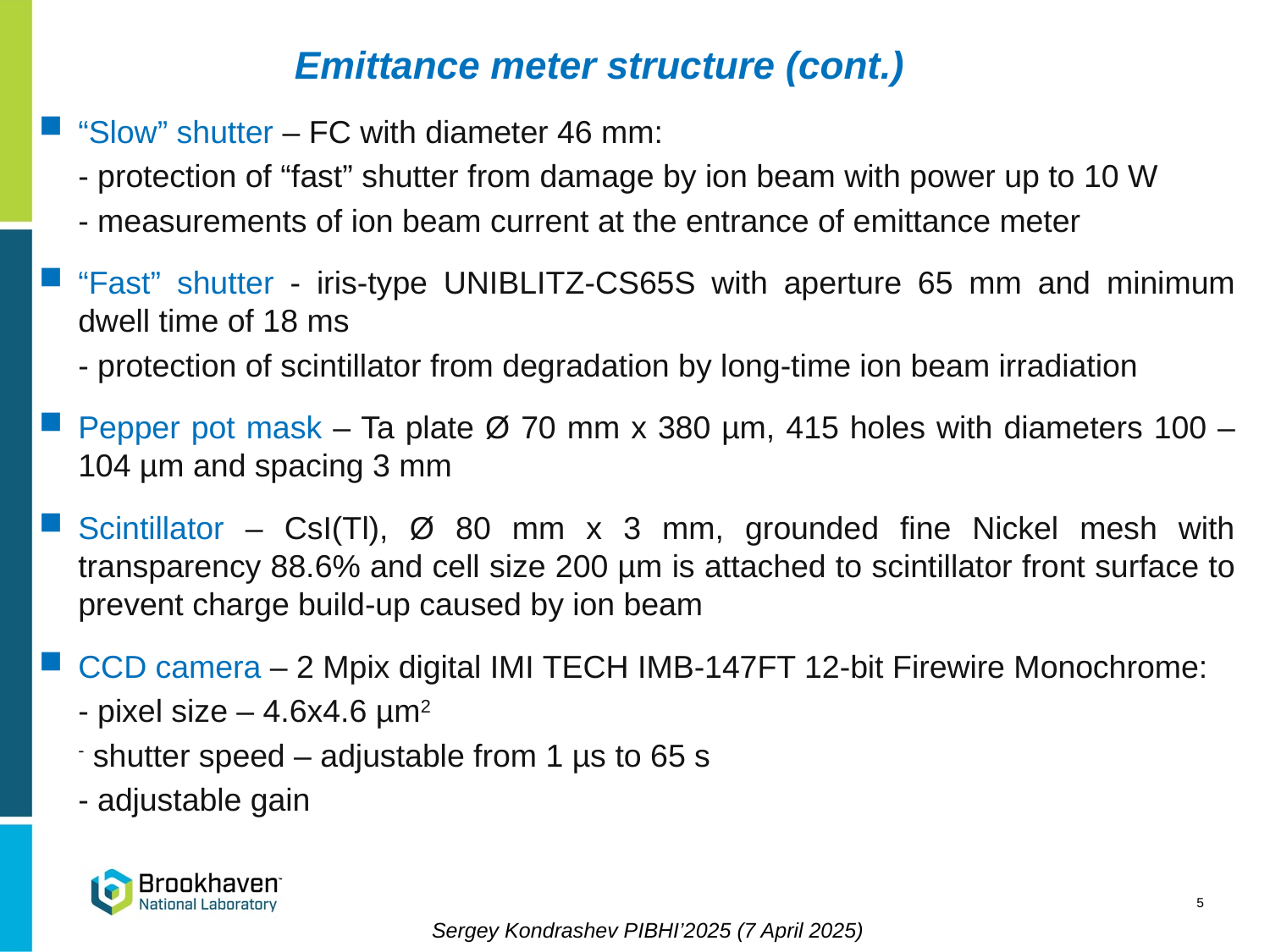

Emittance meter structure (cont.)
“Slow” shutter – FC with diameter 46 mm:
	- protection of “fast” shutter from damage by ion beam with power up to 10 W
	- measurements of ion beam current at the entrance of emittance meter

“Fast” shutter - iris-type UNIBLITZ-CS65S with aperture 65 mm and minimum dwell time of 18 ms
	- protection of scintillator from degradation by long-time ion beam irradiation

Pepper pot mask – Ta plate Ø 70 mm x 380 µm, 415 holes with diameters 100 – 104 µm and spacing 3 mm

Scintillator – CsI(Tl), Ø 80 mm x 3 mm, grounded fine Nickel mesh with transparency 88.6% and cell size 200 µm is attached to scintillator front surface to prevent charge build-up caused by ion beam

CCD camera – 2 Mpix digital IMI TECH IMB-147FT 12-bit Firewire Monochrome:
	- pixel size – 4.6x4.6 µm2
	- shutter speed – adjustable from 1 µs to 65 s
	- adjustable gain
5
Sergey Kondrashev PIBHI’2025 (7 April 2025)